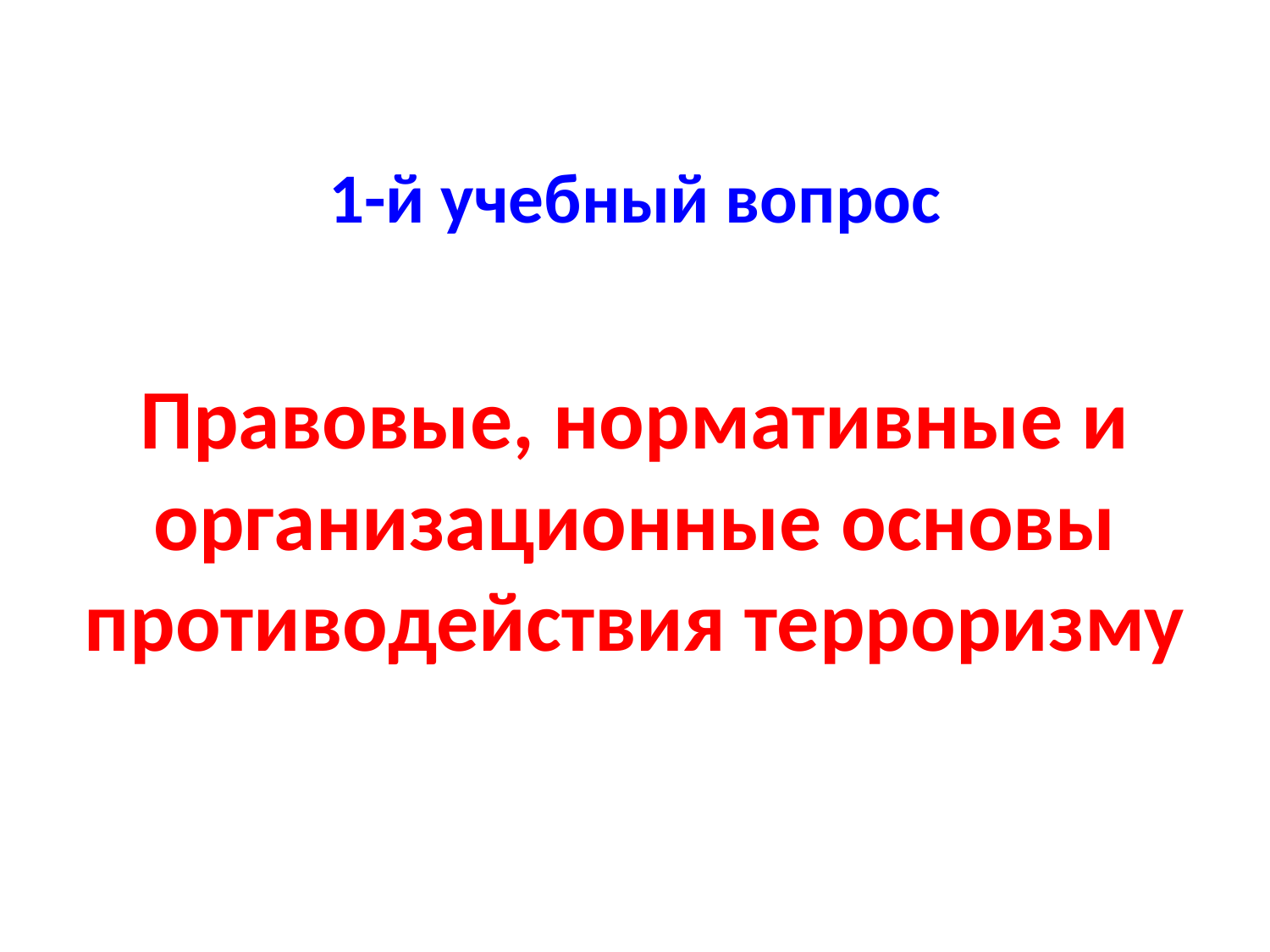

1-й учебный вопрос

Правовые, нормативные и организационные основы противодействия терроризму